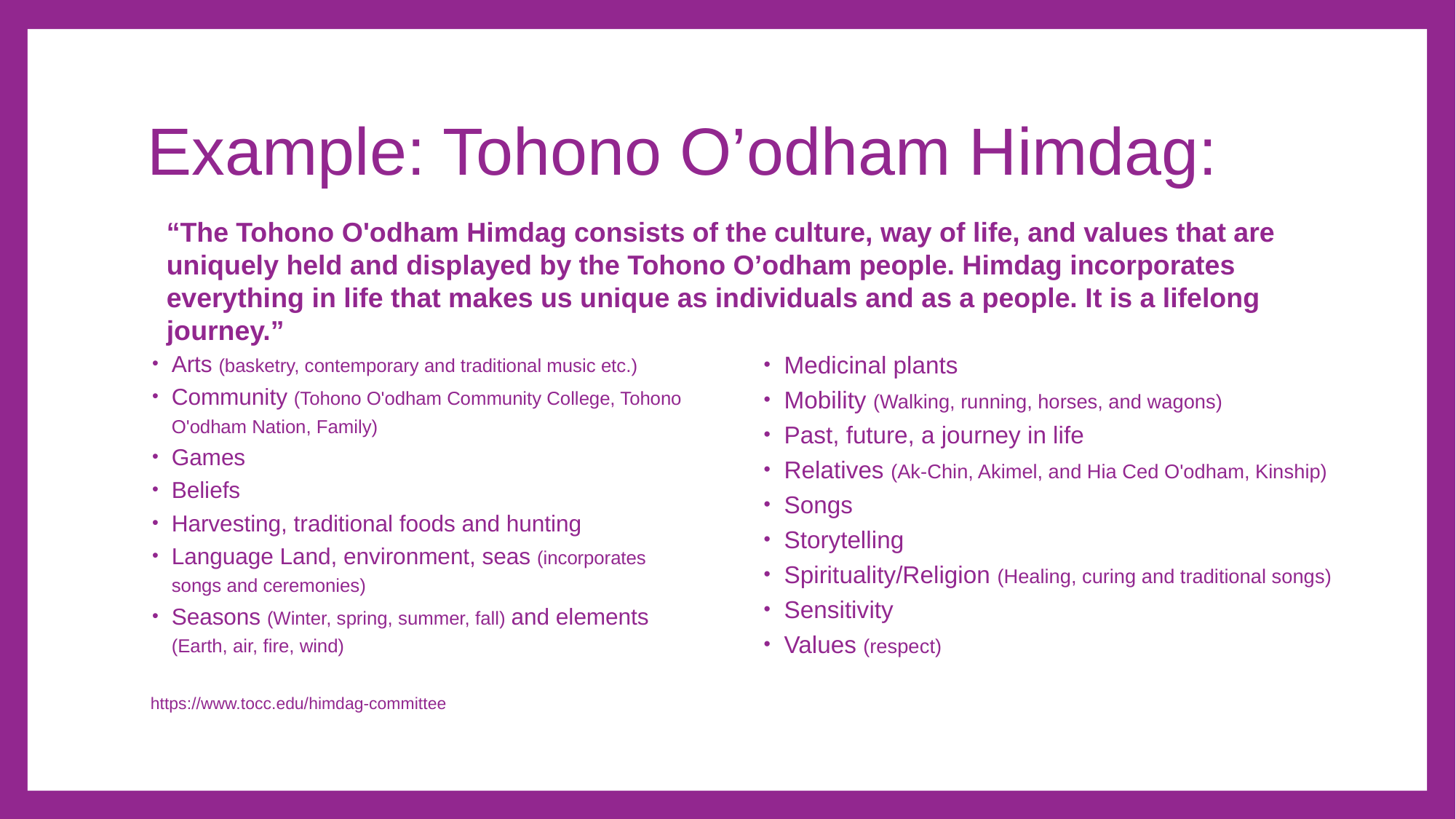

# Example: Tohono O’odham Himdag:
“The Tohono O'odham Himdag consists of the culture, way of life, and values that are uniquely held and displayed by the Tohono O’odham people. Himdag incorporates everything in life that makes us unique as individuals and as a people. It is a lifelong journey.”
Arts (basketry, contemporary and traditional music etc.)
Community (Tohono O'odham Community College, Tohono O'odham Nation, Family)
Games
Beliefs
Harvesting, traditional foods and hunting
Language Land, environment, seas (incorporates songs and ceremonies)
Seasons (Winter, spring, summer, fall) and elements (Earth, air, fire, wind)
Medicinal plants
Mobility (Walking, running, horses, and wagons)
Past, future, a journey in life
Relatives (Ak-Chin, Akimel, and Hia Ced O'odham, Kinship)
Songs
Storytelling
Spirituality/Religion (Healing, curing and traditional songs)
Sensitivity
Values (respect)

https://www.tocc.edu/himdag-committee